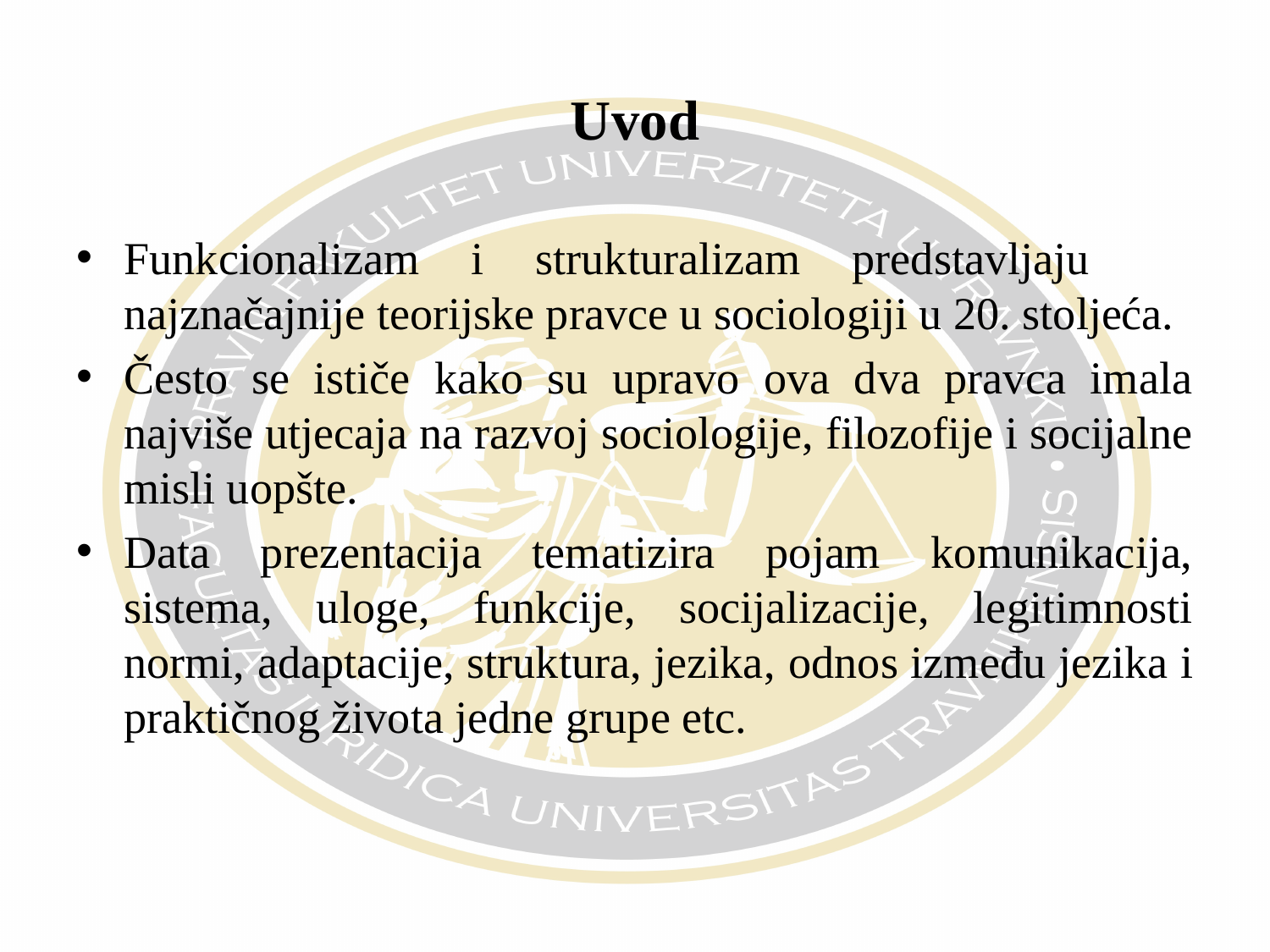

# Uvod
Funkcionalizam i strukturalizam predstavljaju   najznačajnije teorijske pravce u sociologiji u 20. stoljeća.
Često se ističe kako su upravo ova dva pravca imala najviše utjecaja na razvoj sociologije, filozofije i socijalne misli uopšte.
Data prezentacija tematizira pojam komunikacija, sistema, uloge, funkcije, socijalizacije, legitimnosti normi, adaptacije, struktura, jezika, odnos između jezika i praktičnog života jedne grupe etc.